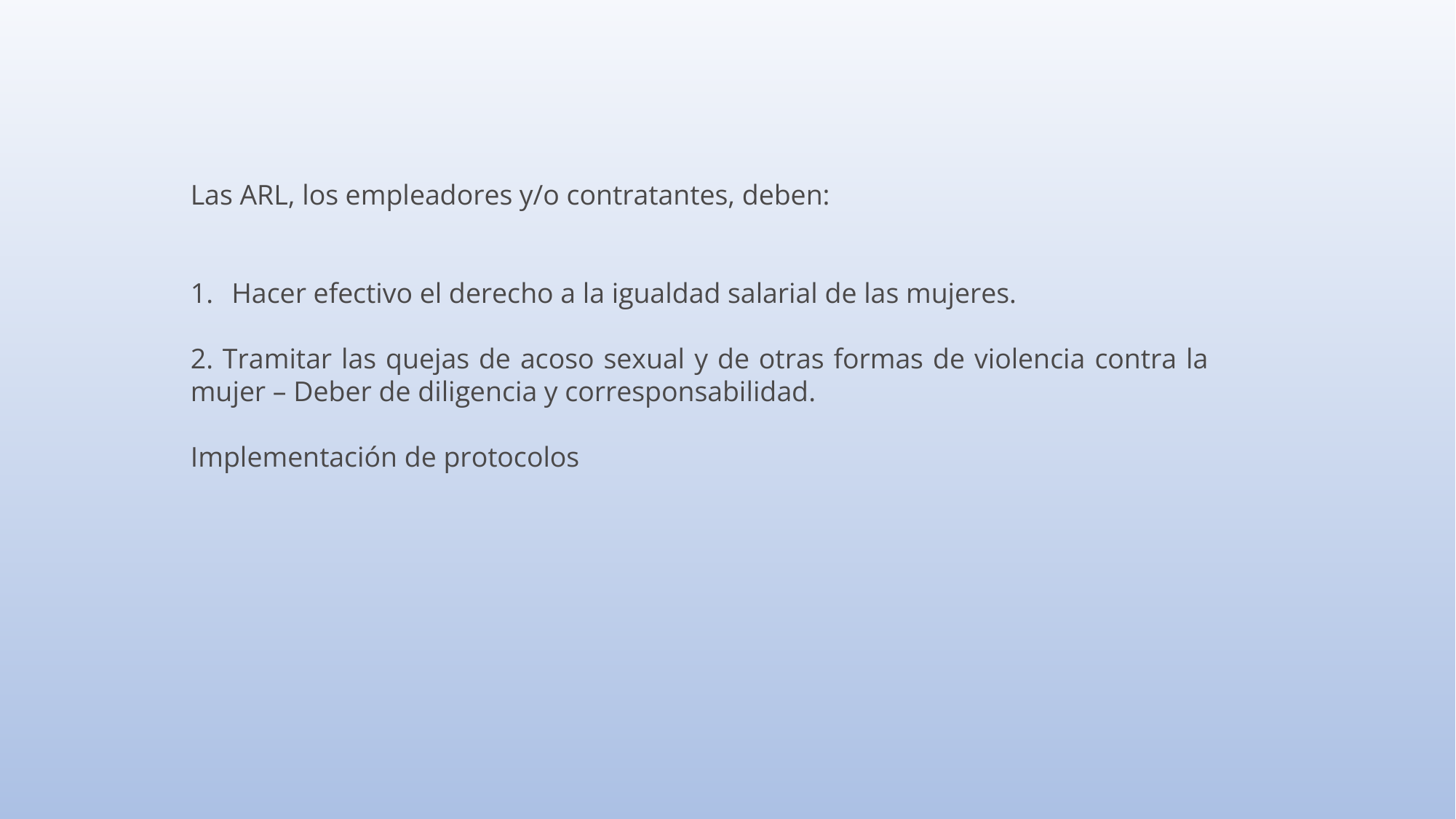

Las ARL, los empleadores y/o contratantes, deben:

Hacer efectivo el derecho a la igualdad salarial de las mujeres.

2. Tramitar las quejas de acoso sexual y de otras formas de violencia contra la mujer – Deber de diligencia y corresponsabilidad.

Implementación de protocolos